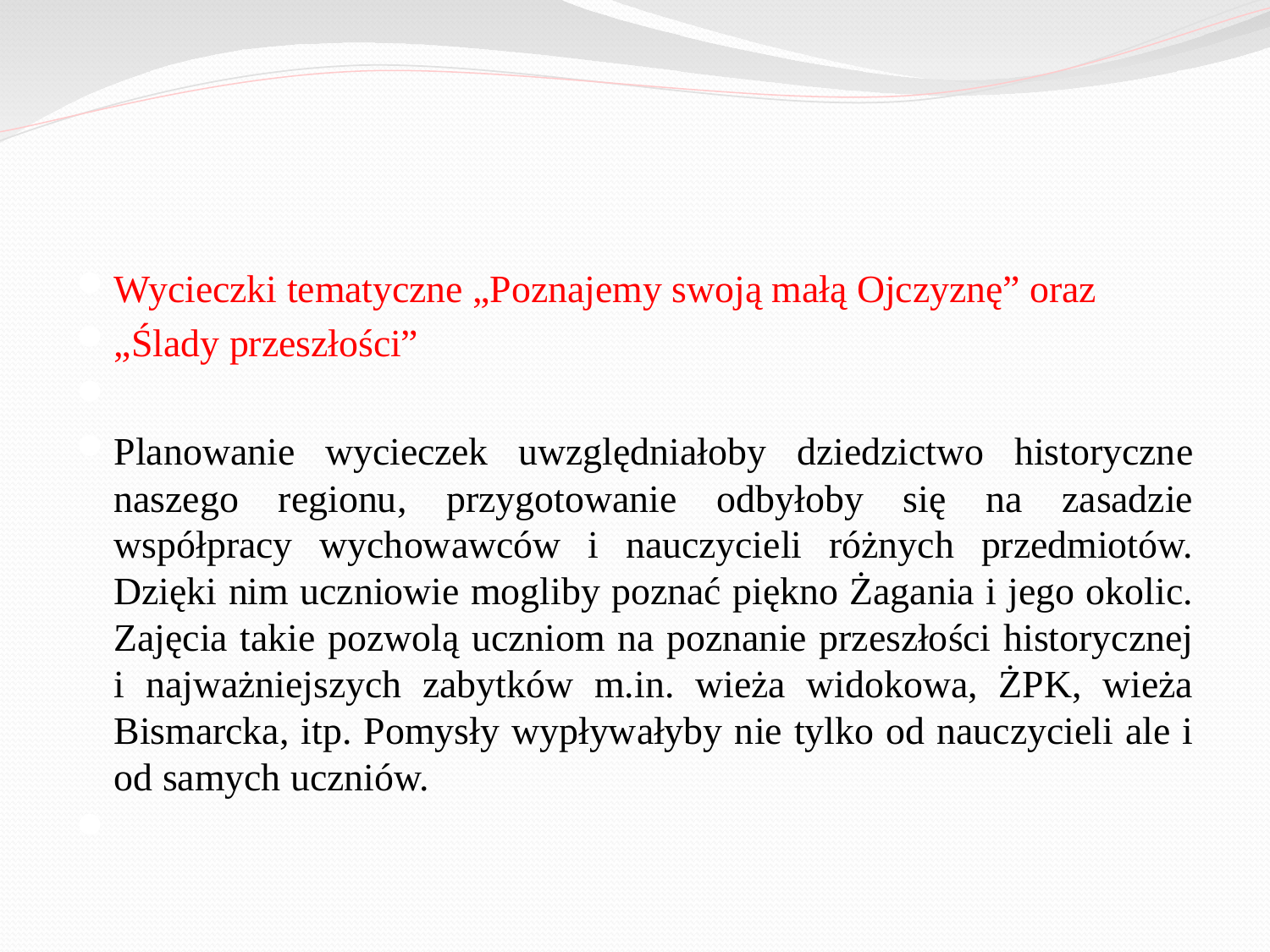

Wycieczki tematyczne „Poznajemy swoją małą Ojczyznę” oraz
„Ślady przeszłości”

Planowanie wycieczek uwzględniałoby dziedzictwo historyczne naszego regionu, przygotowanie odbyłoby się na zasadzie współpracy wychowawców i nauczycieli różnych przedmiotów. Dzięki nim uczniowie mogliby poznać piękno Żagania i jego okolic. Zajęcia takie pozwolą uczniom na poznanie przeszłości historycznej i najważniejszych zabytków m.in. wieża widokowa, ŻPK, wieża Bismarcka, itp. Pomysły wypływałyby nie tylko od nauczycieli ale i od samych uczniów.